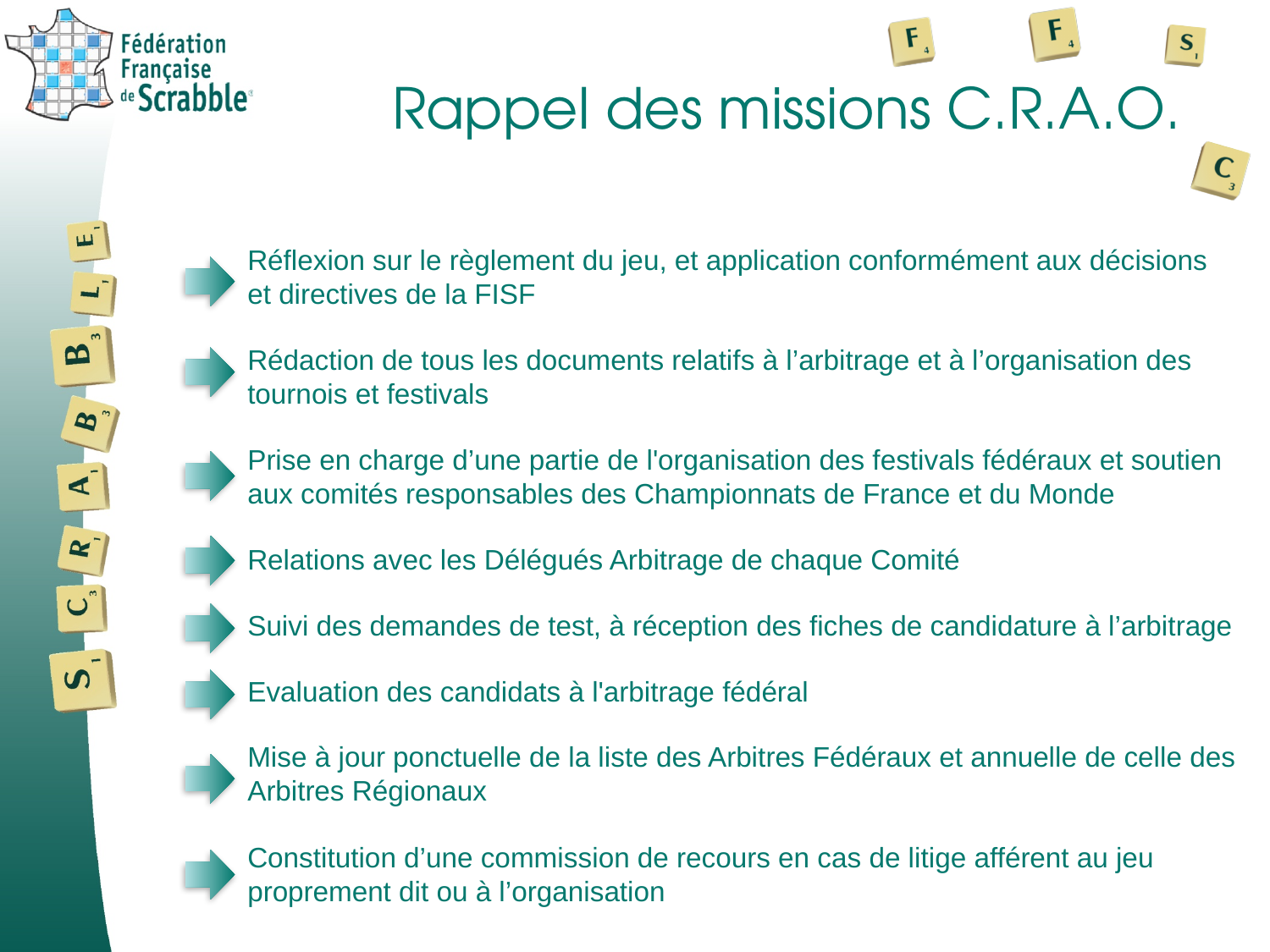

# Rappel des missions C.R.A.O.
Réflexion sur le règlement du jeu, et application conformément aux décisions et directives de la FISF

Rédaction de tous les documents relatifs à l’arbitrage et à l’organisation des tournois et festivals

Prise en charge d’une partie de l'organisation des festivals fédéraux et soutien aux comités responsables des Championnats de France et du Monde

Relations avec les Délégués Arbitrage de chaque Comité
Suivi des demandes de test, à réception des fiches de candidature à l’arbitrage

Evaluation des candidats à l'arbitrage fédéral

Mise à jour ponctuelle de la liste des Arbitres Fédéraux et annuelle de celle des
Arbitres Régionaux

Constitution d’une commission de recours en cas de litige afférent au jeu
proprement dit ou à l’organisation